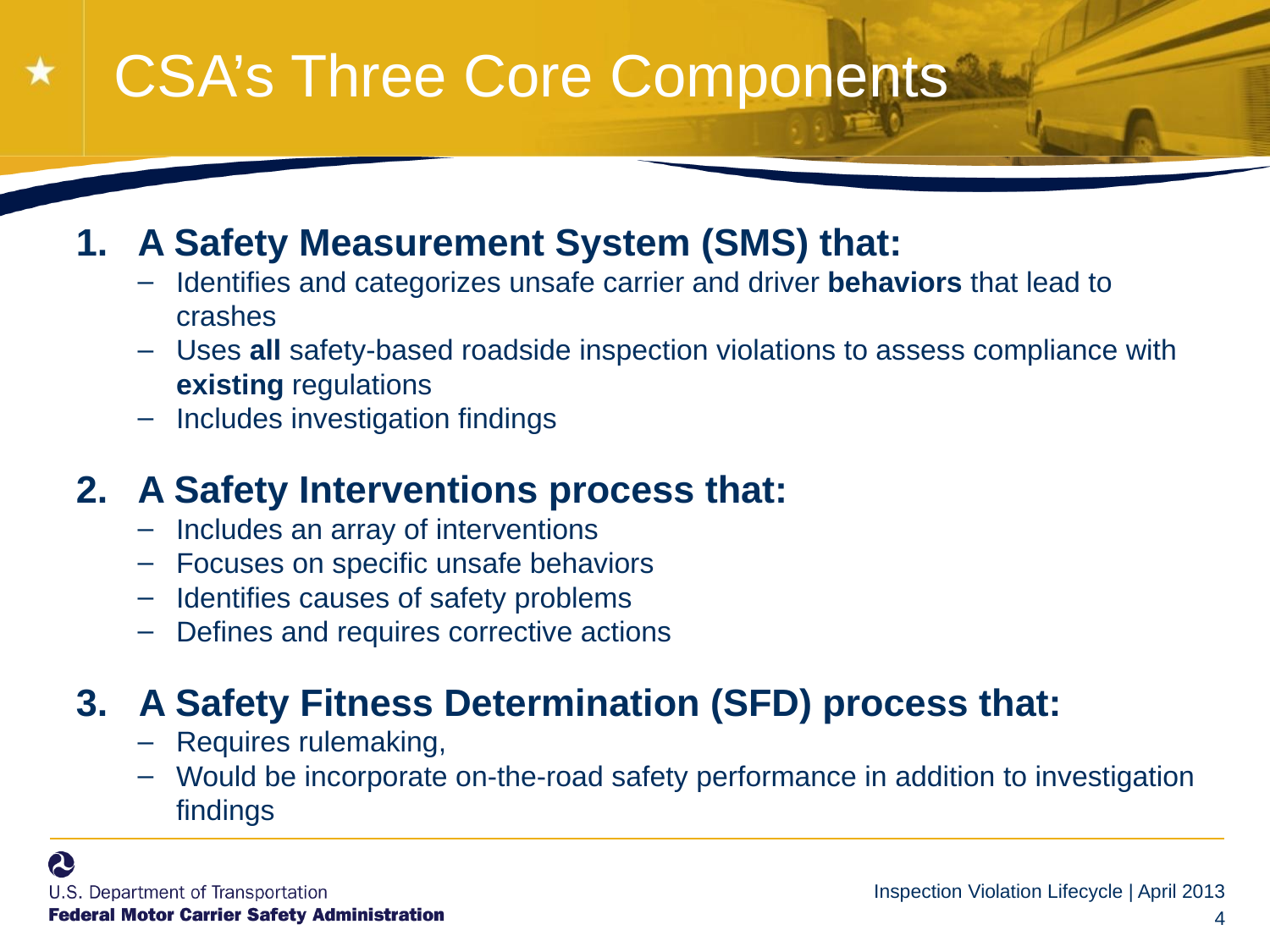

# CSA’s Three Core Components
A Safety Measurement System (SMS) that:
Identifies and categorizes unsafe carrier and driver behaviors that lead to crashes
Uses all safety-based roadside inspection violations to assess compliance with existing regulations
Includes investigation findings

A Safety Interventions process that:
Includes an array of interventions
Focuses on specific unsafe behaviors
Identifies causes of safety problems
Defines and requires corrective actions

A Safety Fitness Determination (SFD) process that:
Requires rulemaking,
Would be incorporate on-the-road safety performance in addition to investigation findings